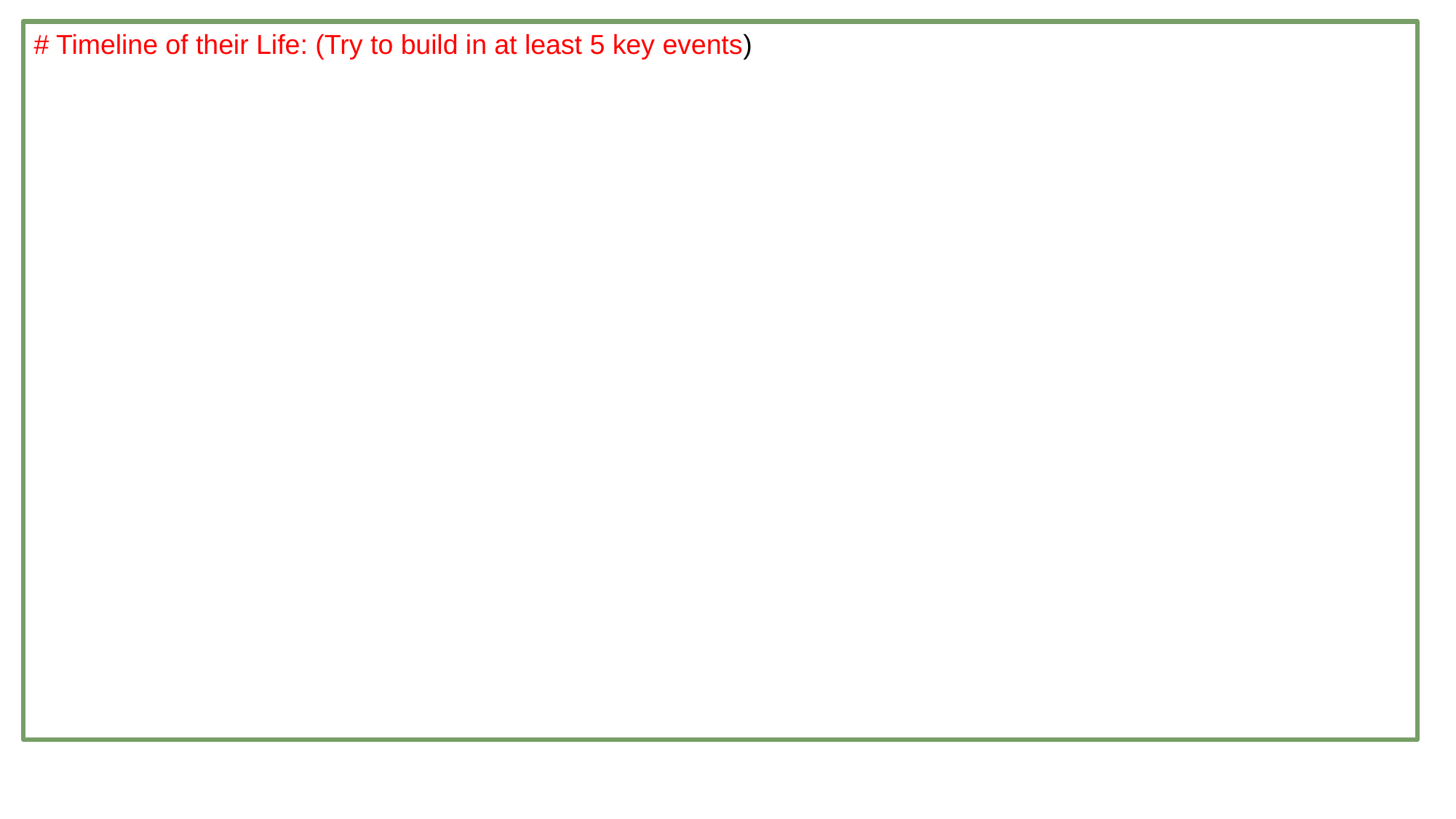

# Timeline of their Life: (Try to build in at least 5 key events)